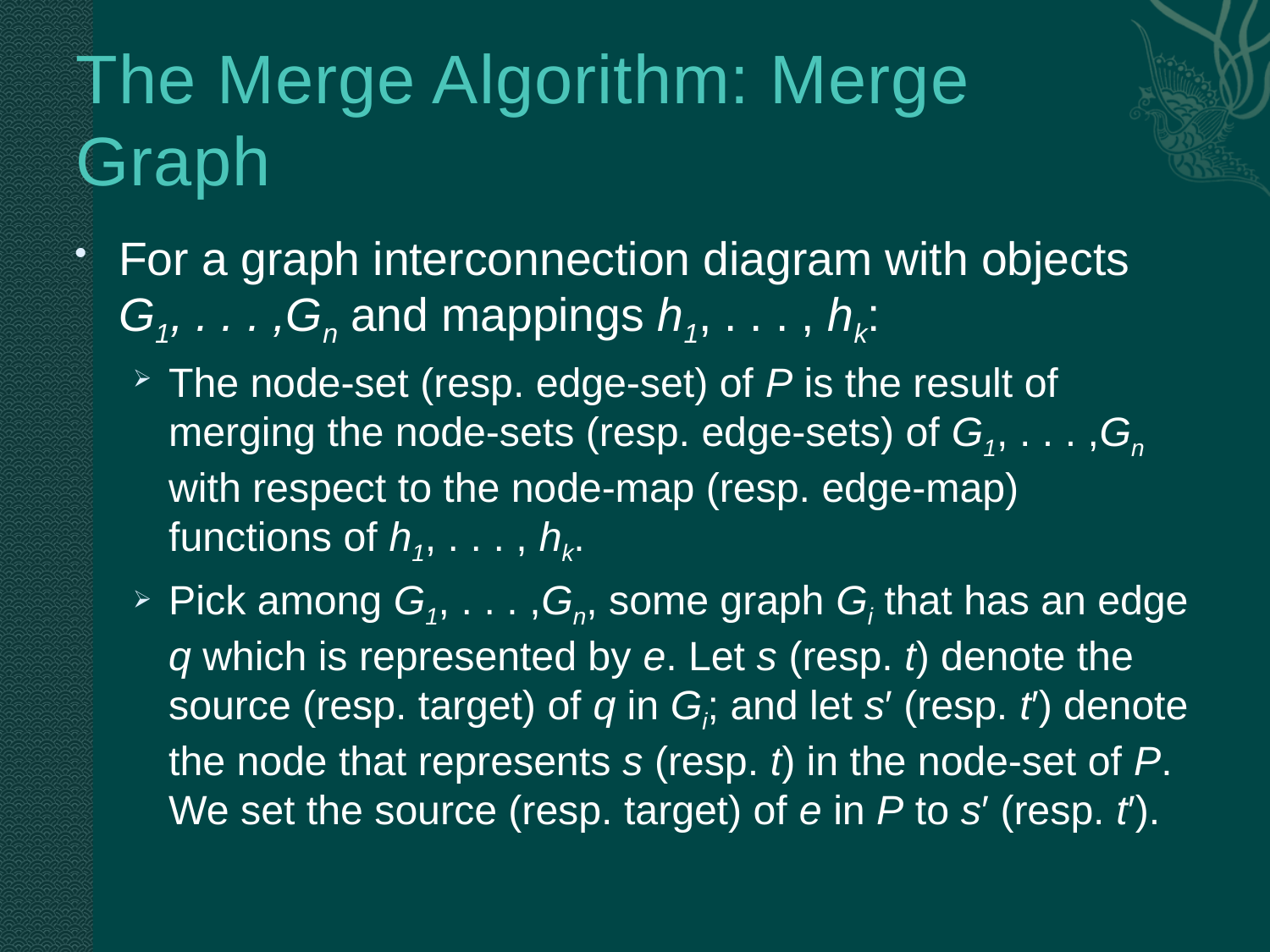

# The Merge Algorithm: Merge Graph
For a graph interconnection diagram with objects G1, . . . ,Gn and mappings h1, . . . , hk:
The node-set (resp. edge-set) of P is the result of merging the node-sets (resp. edge-sets) of G1, . . . ,Gn with respect to the node-map (resp. edge-map) functions of h1, . . . , hk.
Pick among G1, . . . ,Gn, some graph Gi that has an edge q which is represented by e. Let s (resp. t) denote the source (resp. target) of q in Gi; and let s′ (resp. t′) denote the node that represents s (resp. t) in the node-set of P. We set the source (resp. target) of e in P to s′ (resp. t′).